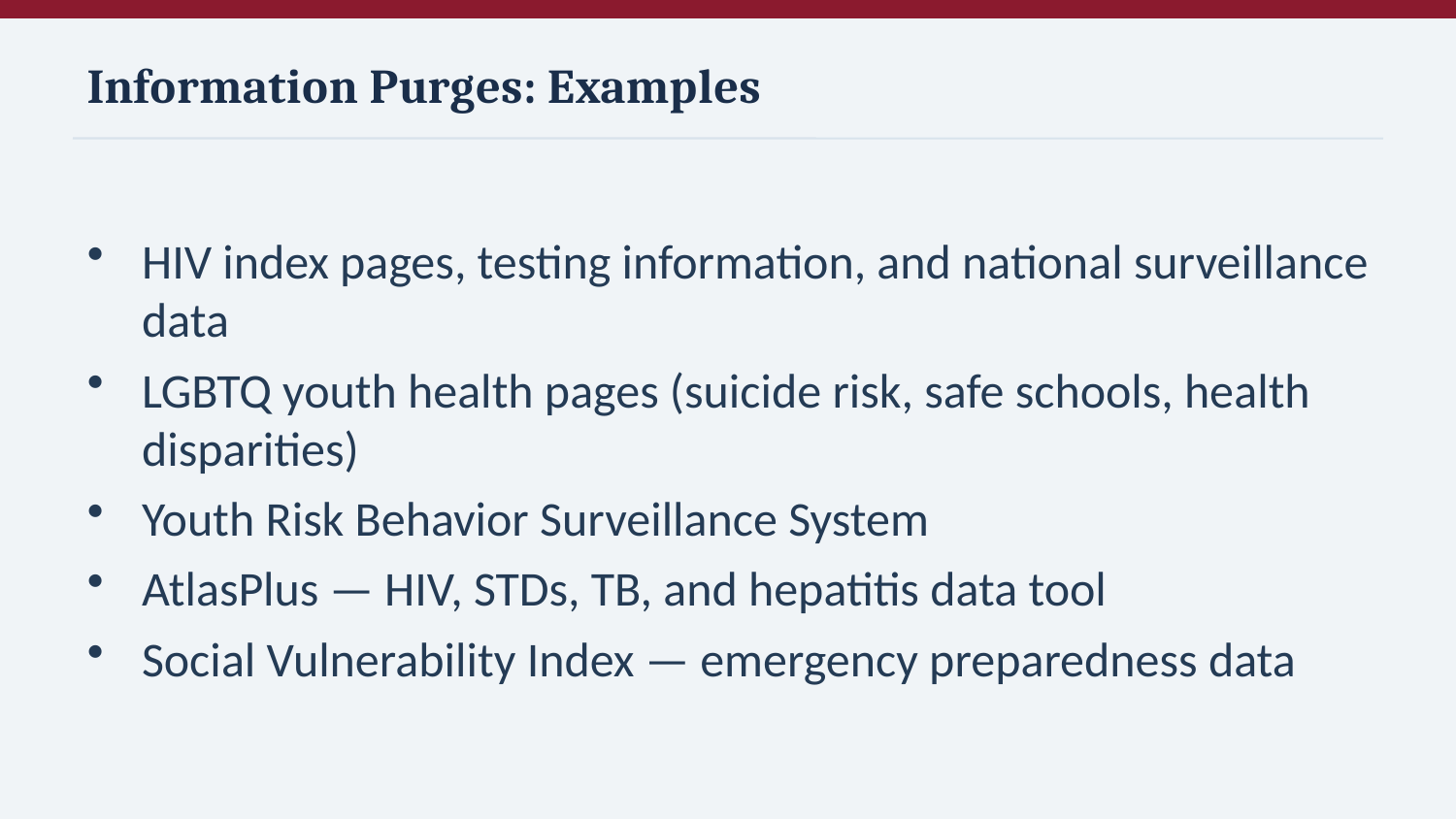

Information Purges: Examples

HIV index pages, testing information, and national surveillance data
LGBTQ youth health pages (suicide risk, safe schools, health disparities)
Youth Risk Behavior Surveillance System
AtlasPlus — HIV, STDs, TB, and hepatitis data tool
Social Vulnerability Index — emergency preparedness data